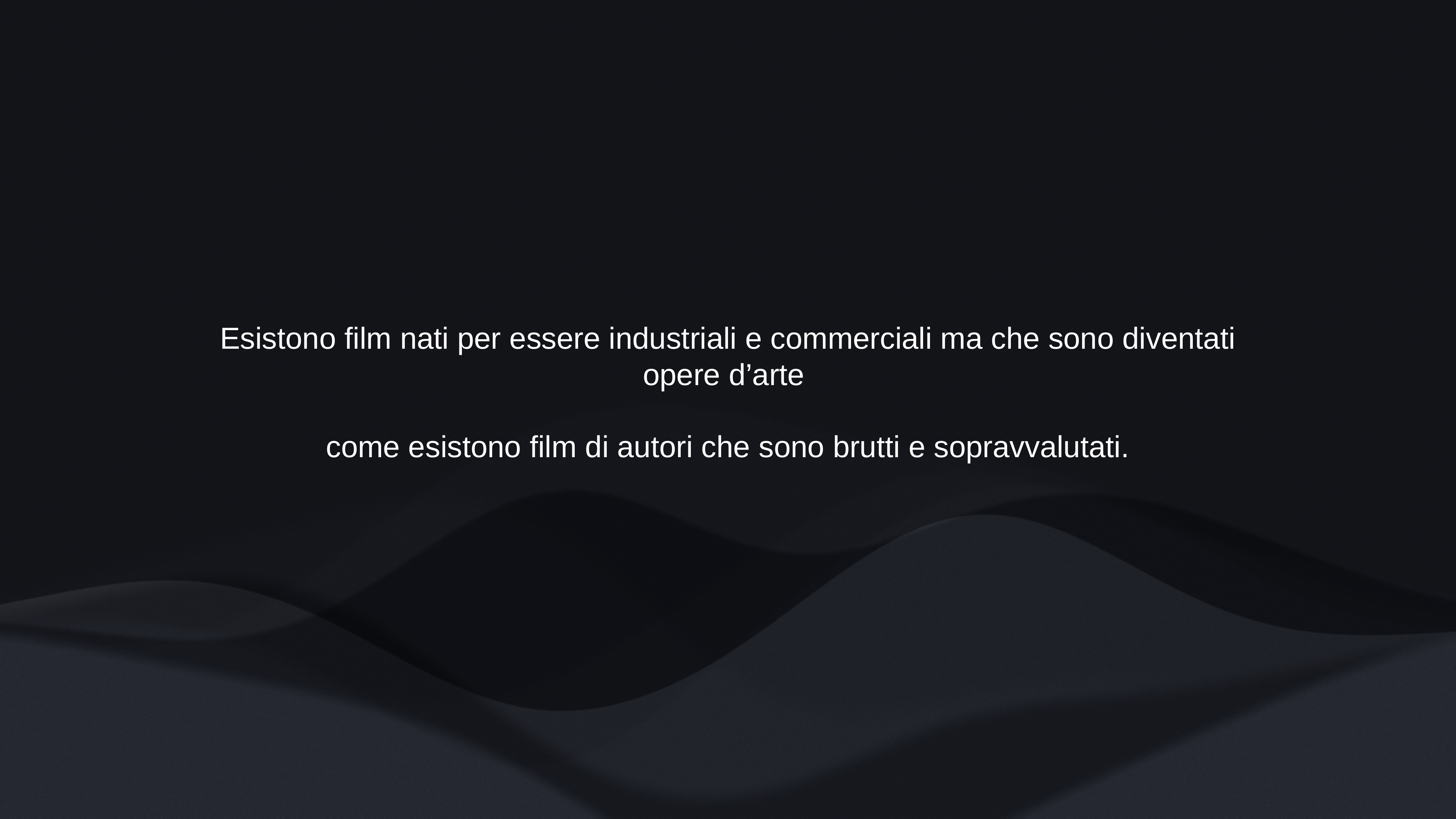

Esistono film nati per essere industriali e commerciali ma che sono diventati opere d’arte
come esistono film di autori che sono brutti e sopravvalutati.